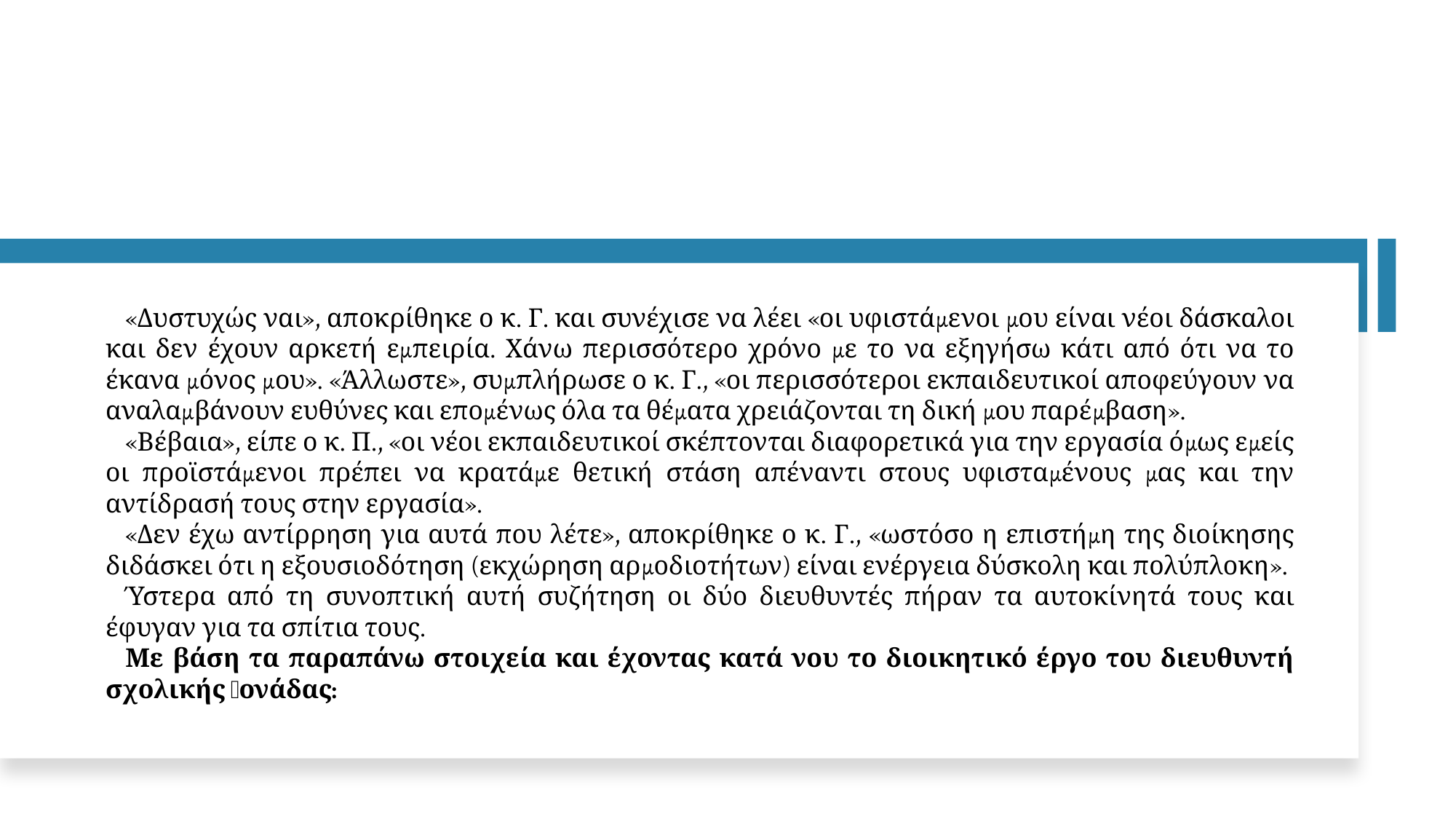

«Δυστυχώς ναι», αποκρίθηκε ο κ. Γ. και συνέχισε να λέει «οι υφιστάμενοι μου είναι νέοι δάσκαλοι και δεν έχουν αρκετή εμπειρία. Χάνω περισσότερο χρόνο με το να εξηγήσω κάτι από ότι να το έκανα μόνος μου». «Άλλωστε», συμπλήρωσε ο κ. Γ., «οι περισσότεροι εκπαιδευτικοί αποφεύγουν να αναλαμβάνουν ευθύνες και επομένως όλα τα θέματα χρειάζονται τη δική μου παρέμβαση».
«Βέβαια», είπε ο κ. Π., «οι νέοι εκπαιδευτικοί σκέπτονται διαφορετικά για την εργασία όμως εμείς οι προϊστάμενοι πρέπει να κρατάμε θετική στάση απέναντι στους υφισταμένους μας και την αντίδρασή τους στην εργασία».
«Δεν έχω αντίρρηση για αυτά που λέτε», αποκρίθηκε ο κ. Γ., «ωστόσο η επιστήμη της διοίκησης διδάσκει ότι η εξουσιοδότηση (εκχώρηση αρμοδιοτήτων) είναι ενέργεια δύσκολη και πολύπλοκη».
Ύστερα από τη συνοπτική αυτή συζήτηση οι δύο διευθυντές πήραν τα αυτοκίνητά τους και έφυγαν για τα σπίτια τους.
Με βάση τα παραπάνω στοιχεία και έχοντας κατά νου το διοικητικό έργο του διευθυντή σχολικής μονάδας: